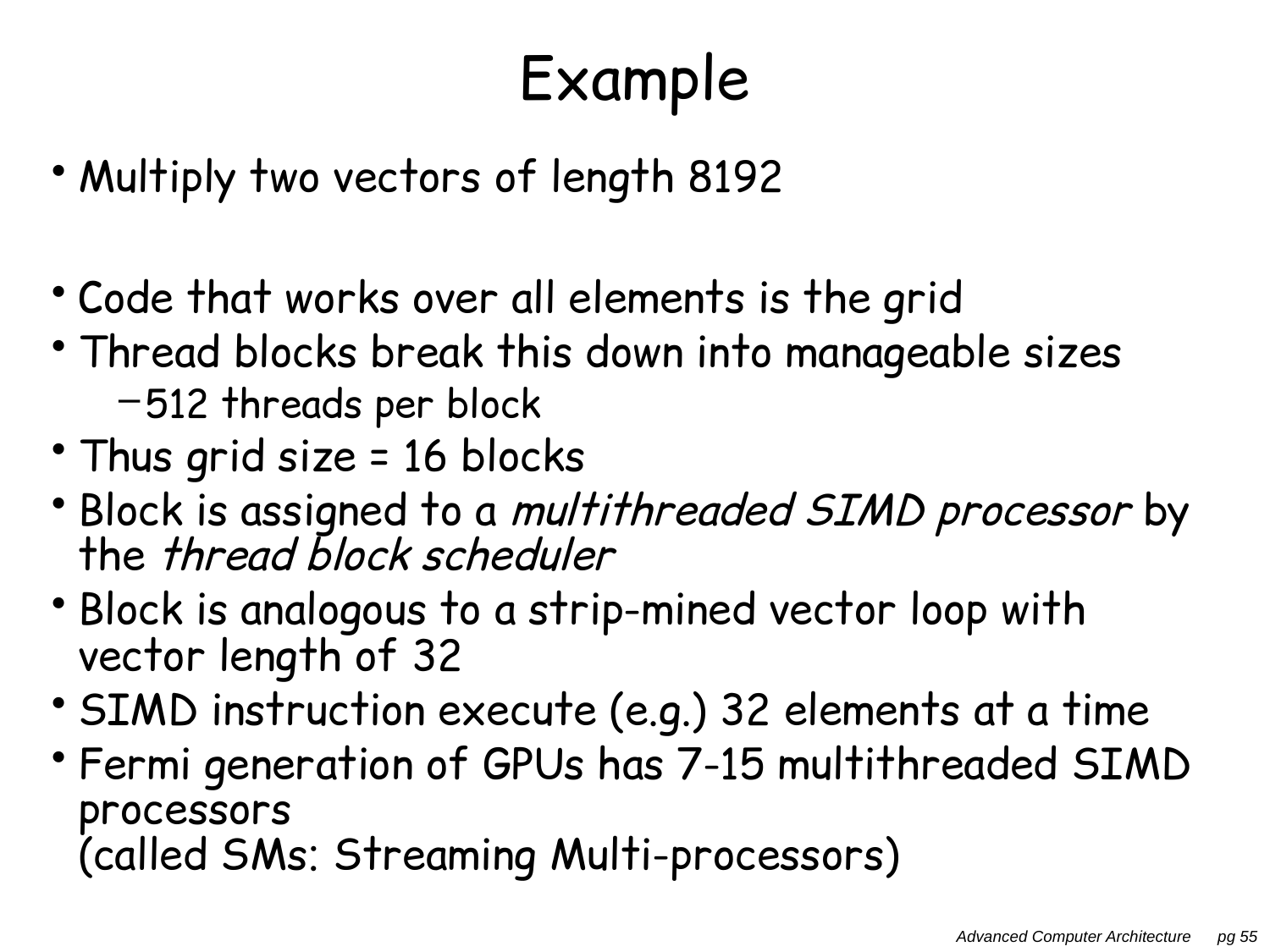

# Example
Multiply two vectors of length 8192

Code that works over all elements is the grid
Thread blocks break this down into manageable sizes
512 threads per block
Thus grid size = 16 blocks
Block is assigned to a multithreaded SIMD processor by the thread block scheduler
Block is analogous to a strip-mined vector loop with vector length of 32
SIMD instruction execute (e.g.) 32 elements at a time
Fermi generation of GPUs has 7-15 multithreaded SIMD processors
(called SMs: Streaming Multi-processors)